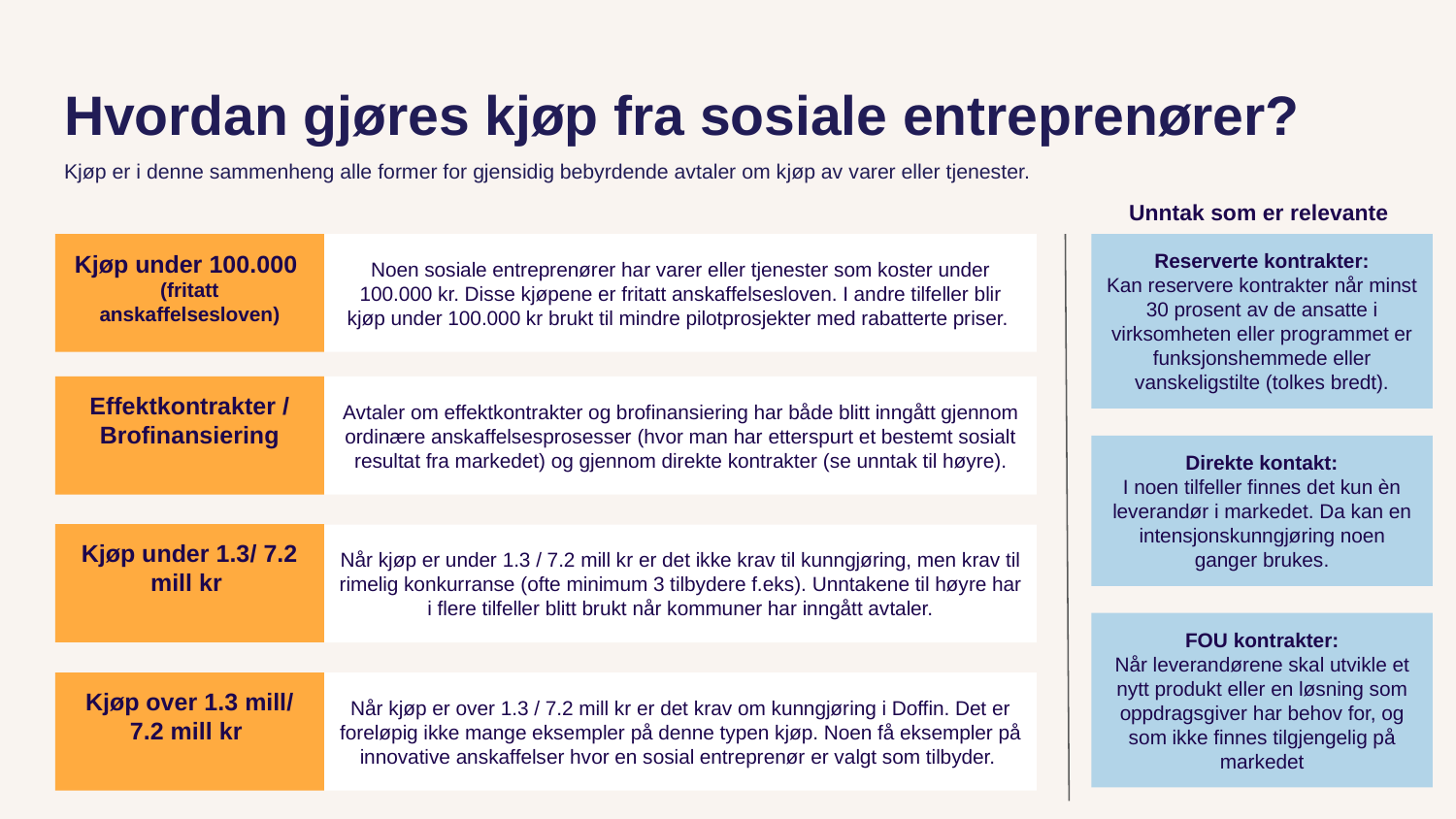

Hvordan gjøres kjøp fra sosiale entreprenører?
Kjøp er i denne sammenheng alle former for gjensidig bebyrdende avtaler om kjøp av varer eller tjenester.
Unntak som er relevante
Reserverte kontrakter:
Kan reservere kontrakter når minst 30 prosent av de ansatte i virksomheten eller programmet er funksjonshemmede eller vanskeligstilte (tolkes bredt).
Kjøp under 100.000
(fritatt anskaffelsesloven)
Noen sosiale entreprenører har varer eller tjenester som koster under 100.000 kr. Disse kjøpene er fritatt anskaffelsesloven. I andre tilfeller blir kjøp under 100.000 kr brukt til mindre pilotprosjekter med rabatterte priser.
Effektkontrakter / Brofinansiering
Avtaler om effektkontrakter og brofinansiering har både blitt inngått gjennom ordinære anskaffelsesprosesser (hvor man har etterspurt et bestemt sosialt resultat fra markedet) og gjennom direkte kontrakter (se unntak til høyre).
Direkte kontakt:
I noen tilfeller finnes det kun èn leverandør i markedet. Da kan en intensjonskunngjøring noen ganger brukes.
Kjøp under 1.3/ 7.2 mill kr
Når kjøp er under 1.3 / 7.2 mill kr er det ikke krav til kunngjøring, men krav til rimelig konkurranse (ofte minimum 3 tilbydere f.eks). Unntakene til høyre har i flere tilfeller blitt brukt når kommuner har inngått avtaler.
FOU kontrakter:
Når leverandørene skal utvikle et nytt produkt eller en løsning som oppdragsgiver har behov for, og som ikke finnes tilgjengelig på markedet
Når kjøp er over 1.3 / 7.2 mill kr er det krav om kunngjøring i Doffin. Det er foreløpig ikke mange eksempler på denne typen kjøp. Noen få eksempler på innovative anskaffelser hvor en sosial entreprenør er valgt som tilbyder.
Kjøp over 1.3 mill/ 7.2 mill kr